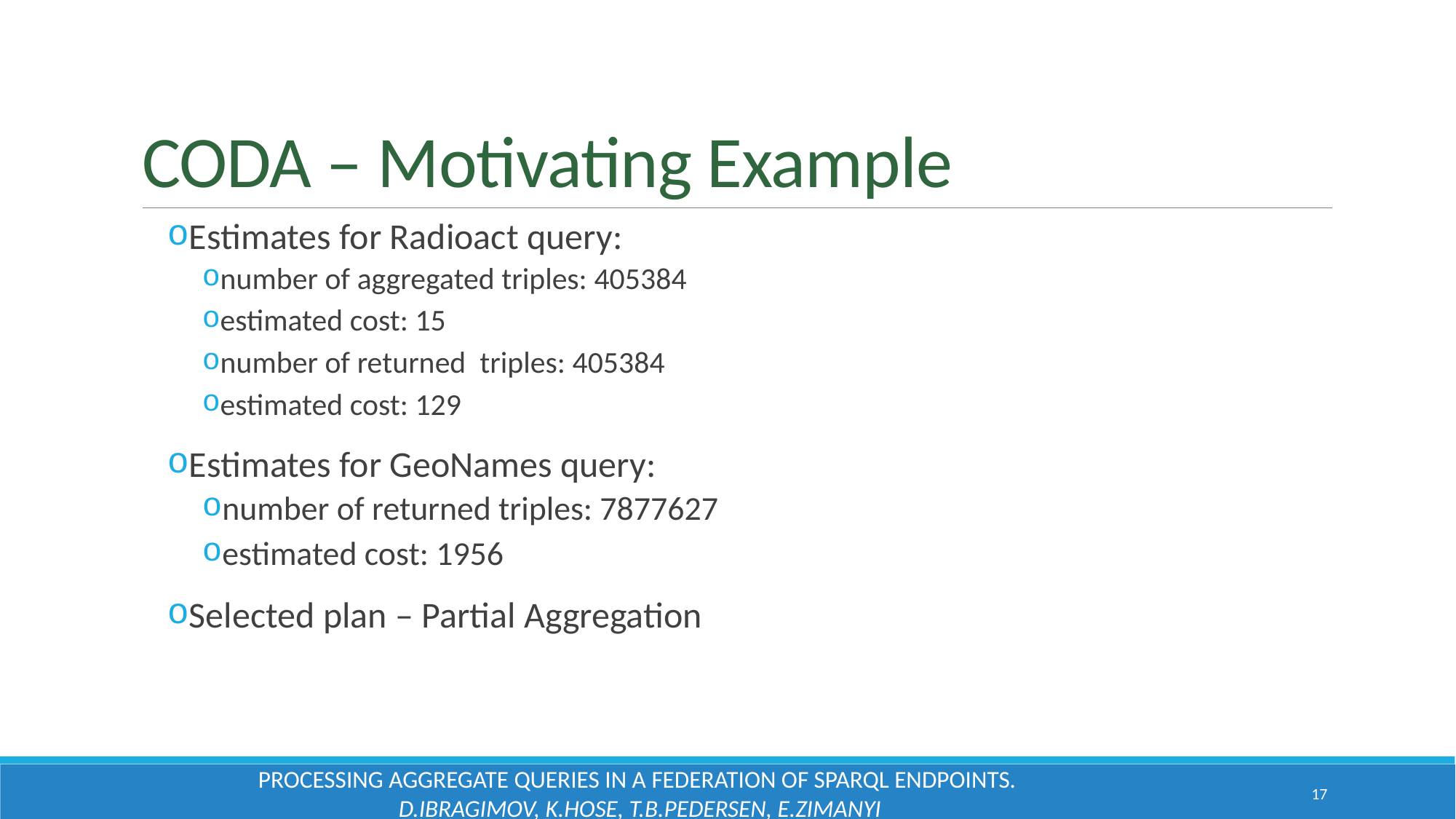

# CODA – Motivating Example
Estimates for Radioact query:
number of aggregated triples: 405384
estimated cost: 15
number of returned  triples: 405384
estimated cost: 129
Estimates for GeoNames query:
number of returned triples: 7877627
estimated cost: 1956
Selected plan – Partial Aggregation
Processing Aggregate Queries in a Federation of SPARQL Endpoints.
D.Ibragimov, K.Hose, T.B.Pedersen, E.Zimanyi
17